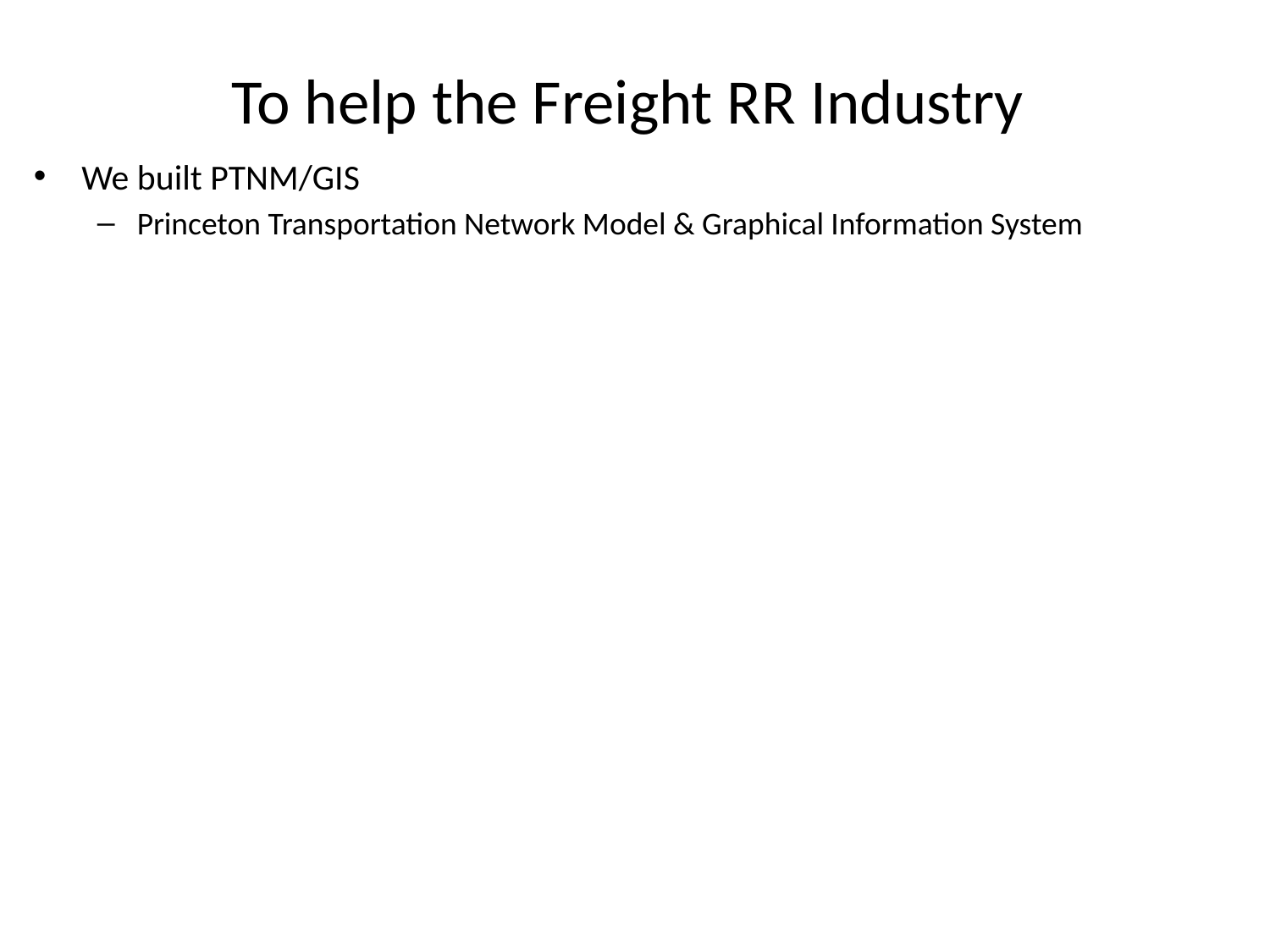

To help the Freight RR Industry
We built PTNM/GIS
Princeton Transportation Network Model & Graphical Information System